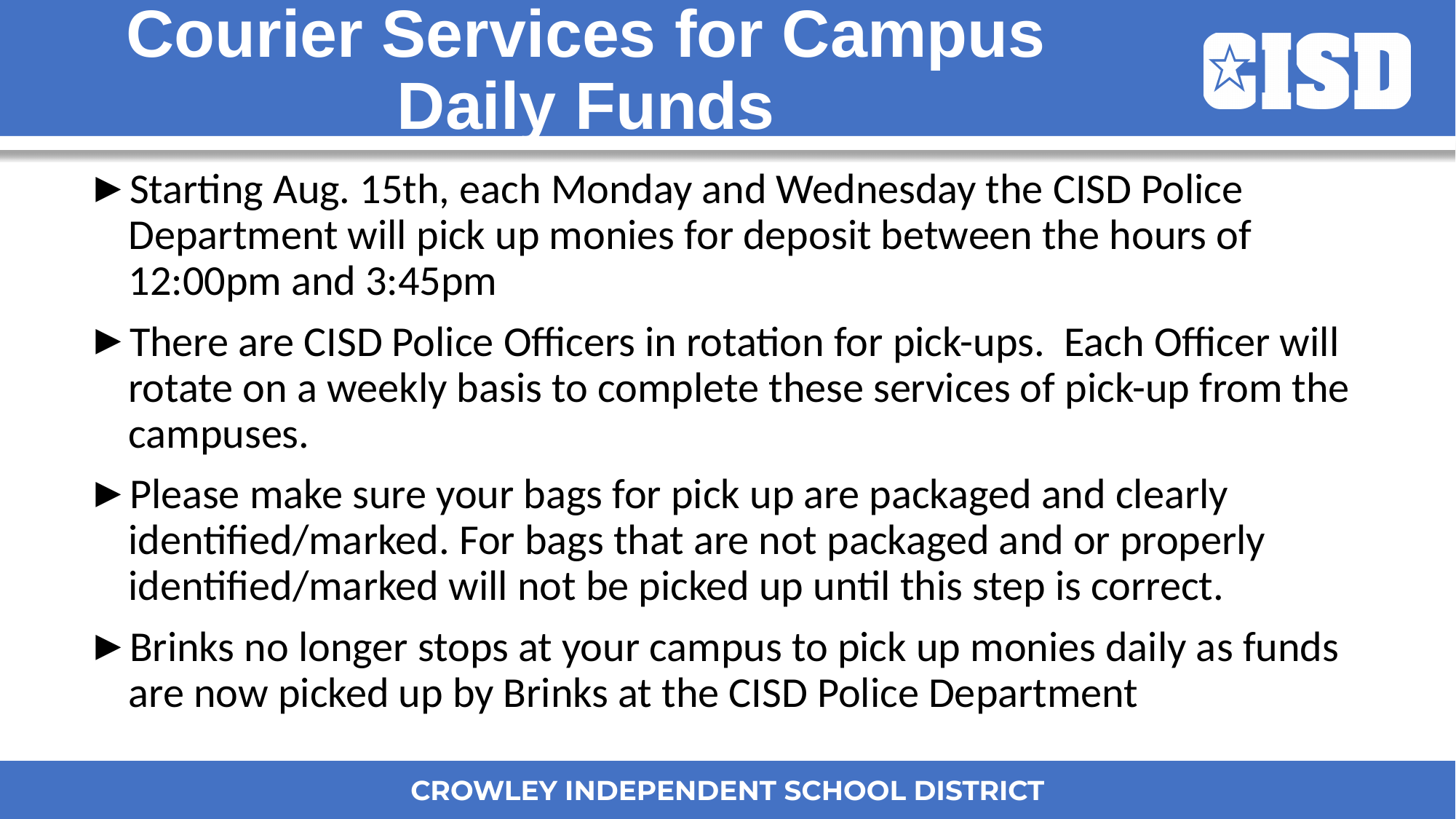

# Courier Services for Campus Daily Funds
Starting Aug. 15th, each Monday and Wednesday the CISD Police Department will pick up monies for deposit between the hours of 12:00pm and 3:45pm
There are CISD Police Officers in rotation for pick-ups.  Each Officer will rotate on a weekly basis to complete these services of pick-up from the campuses.
Please make sure your bags for pick up are packaged and clearly identified/marked. For bags that are not packaged and or properly identified/marked will not be picked up until this step is correct.
Brinks no longer stops at your campus to pick up monies daily as funds are now picked up by Brinks at the CISD Police Department